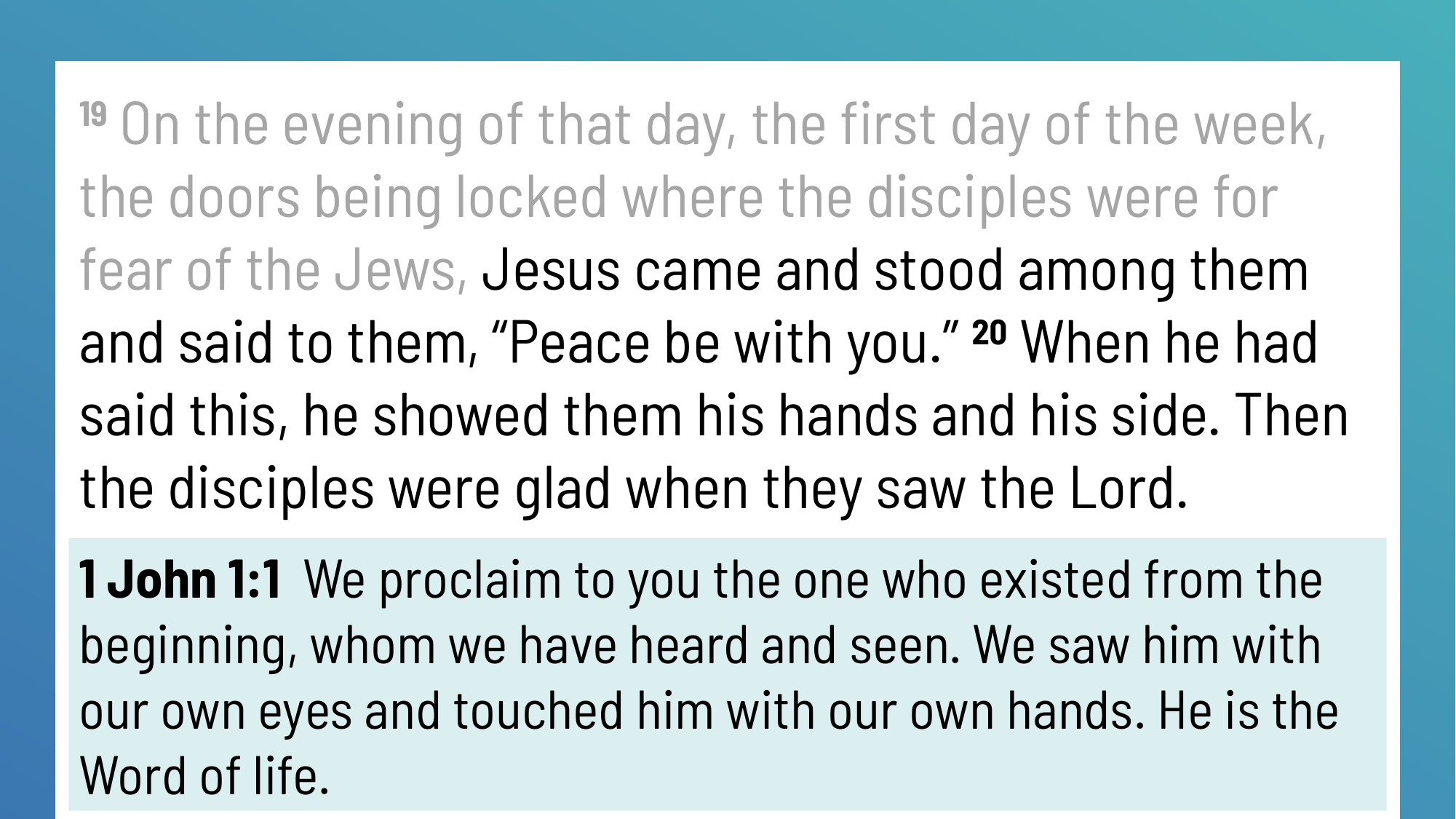

19 On the evening of that day, the first day of the week, the doors being locked where the disciples were for fear of the Jews, Jesus came and stood among them and said to them, “Peace be with you.” 20 When he had said this, he showed them his hands and his side. Then the disciples were glad when they saw the Lord.
1 John 1:1  We proclaim to you the one who existed from the beginning, whom we have heard and seen. We saw him with our own eyes and touched him with our own hands. He is the Word of life.
John 20:19-20